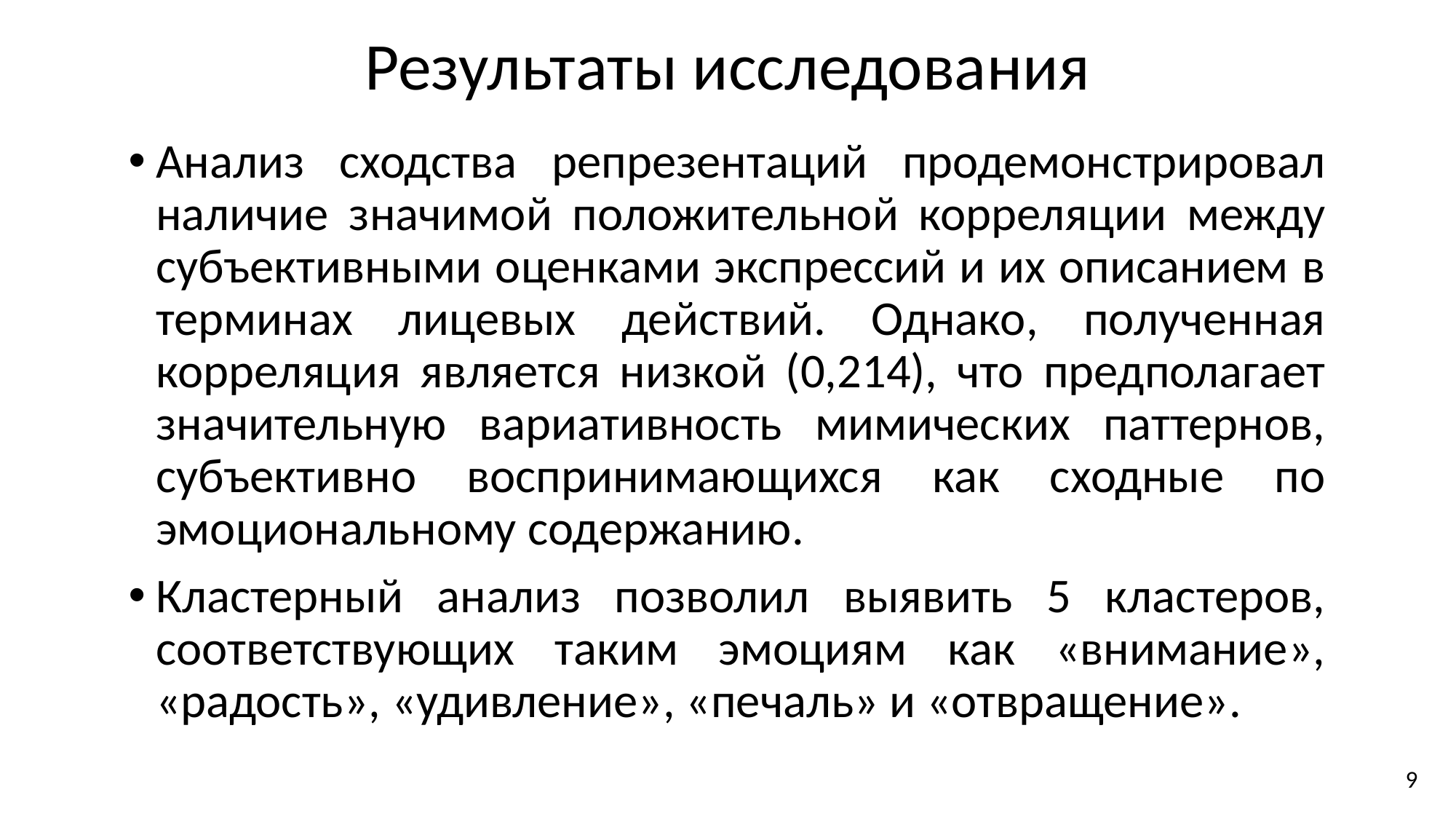

# Результаты исследования
Анализ сходства репрезентаций продемонстрировал наличие значимой положительной корреляции между субъективными оценками экспрессий и их описанием в терминах лицевых действий. Однако, полученная корреляция является низкой (0,214), что предполагает значительную вариативность мимических паттернов, субъективно воспринимающихся как сходные по эмоциональному содержанию.
Кластерный анализ позволил выявить 5 кластеров, соответствующих таким эмоциям как «внимание», «радость», «удивление», «печаль» и «отвращение».

9